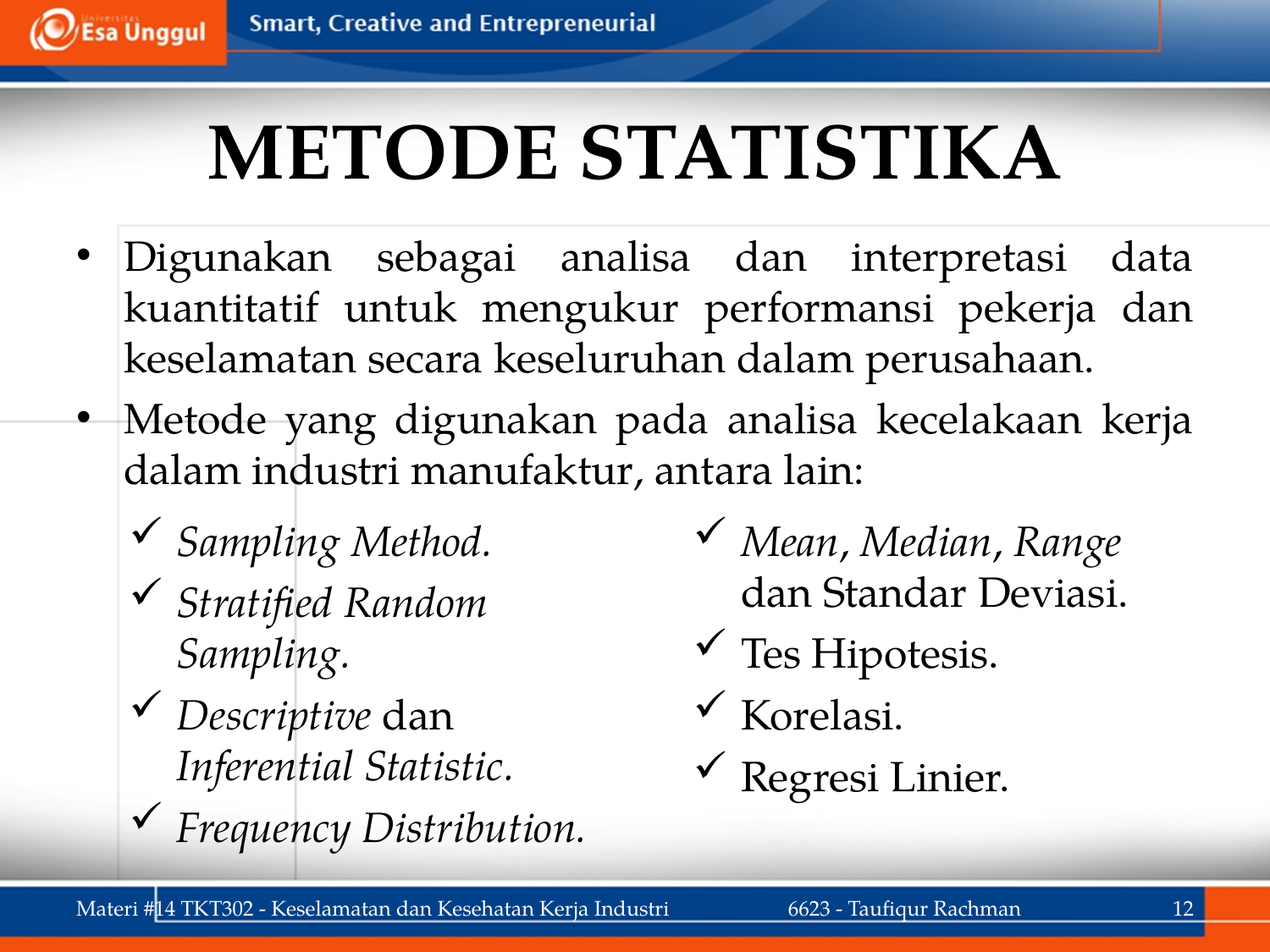

# Metode Statistika
Digunakan sebagai analisa dan interpretasi data kuantitatif untuk mengukur performansi pekerja dan keselamatan secara keseluruhan dalam perusahaan.
Metode yang digunakan pada analisa kecelakaan kerja dalam industri manufaktur, antara lain:
Sampling Method.
Stratified Random Sampling.
Descriptive dan Inferential Statistic.
Frequency Distribution.
Mean, Median, Range dan Standar Deviasi.
Tes Hipotesis.
Korelasi.
Regresi Linier.
Materi #14 TKT302 - Keselamatan dan Kesehatan Kerja Industri
6623 - Taufiqur Rachman
12